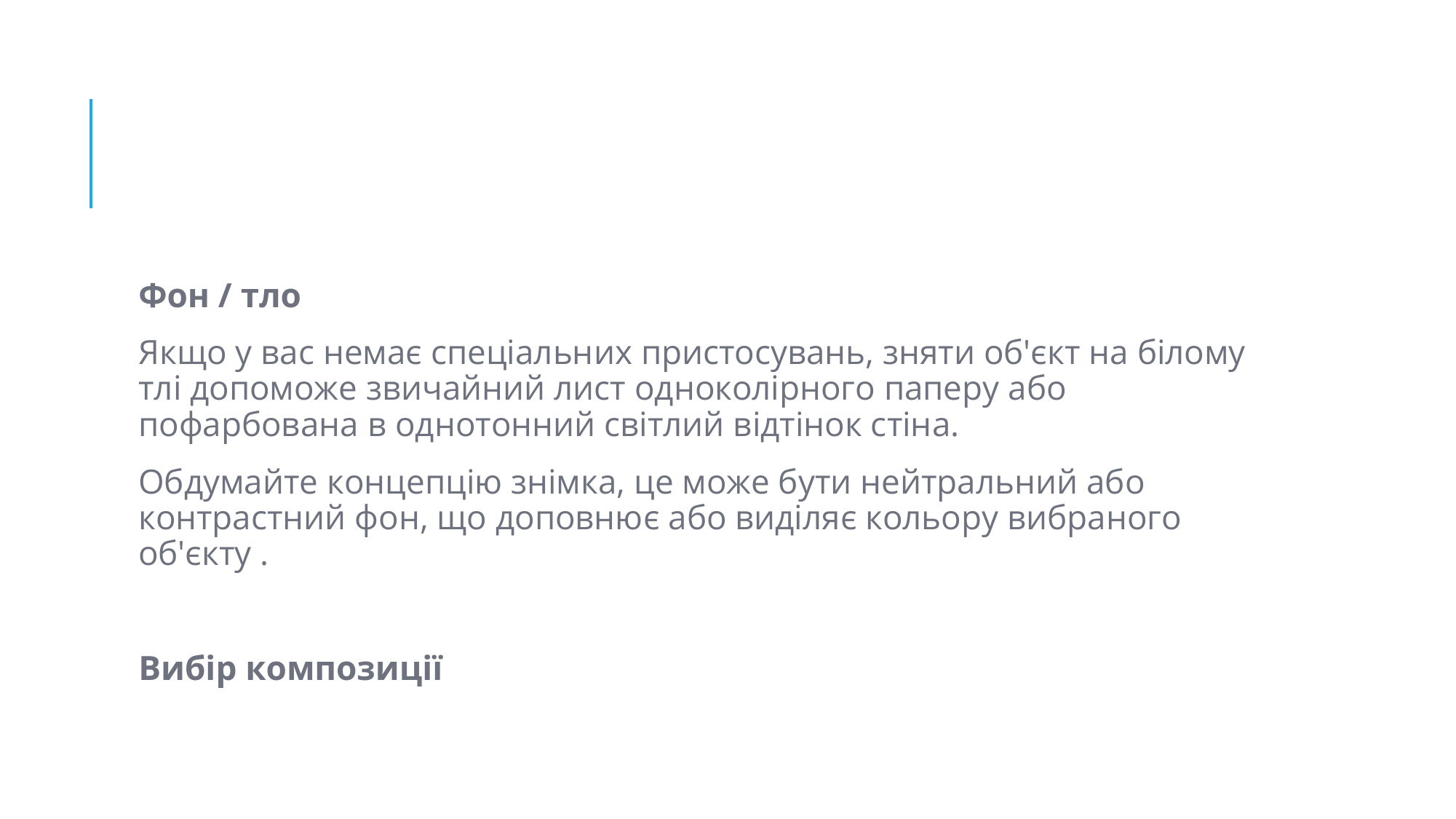

Фон / тло
Якщо у вас немає спеціальних пристосувань, зняти об'єкт на білому тлі допоможе звичайний лист одноколірного паперу або пофарбована в однотонний світлий відтінок стіна.
Обдумайте концепцію знімка, це може бути нейтральний або контрастний фон, що доповнює або виділяє кольору вибраного об'єкту .

Вибір композиції